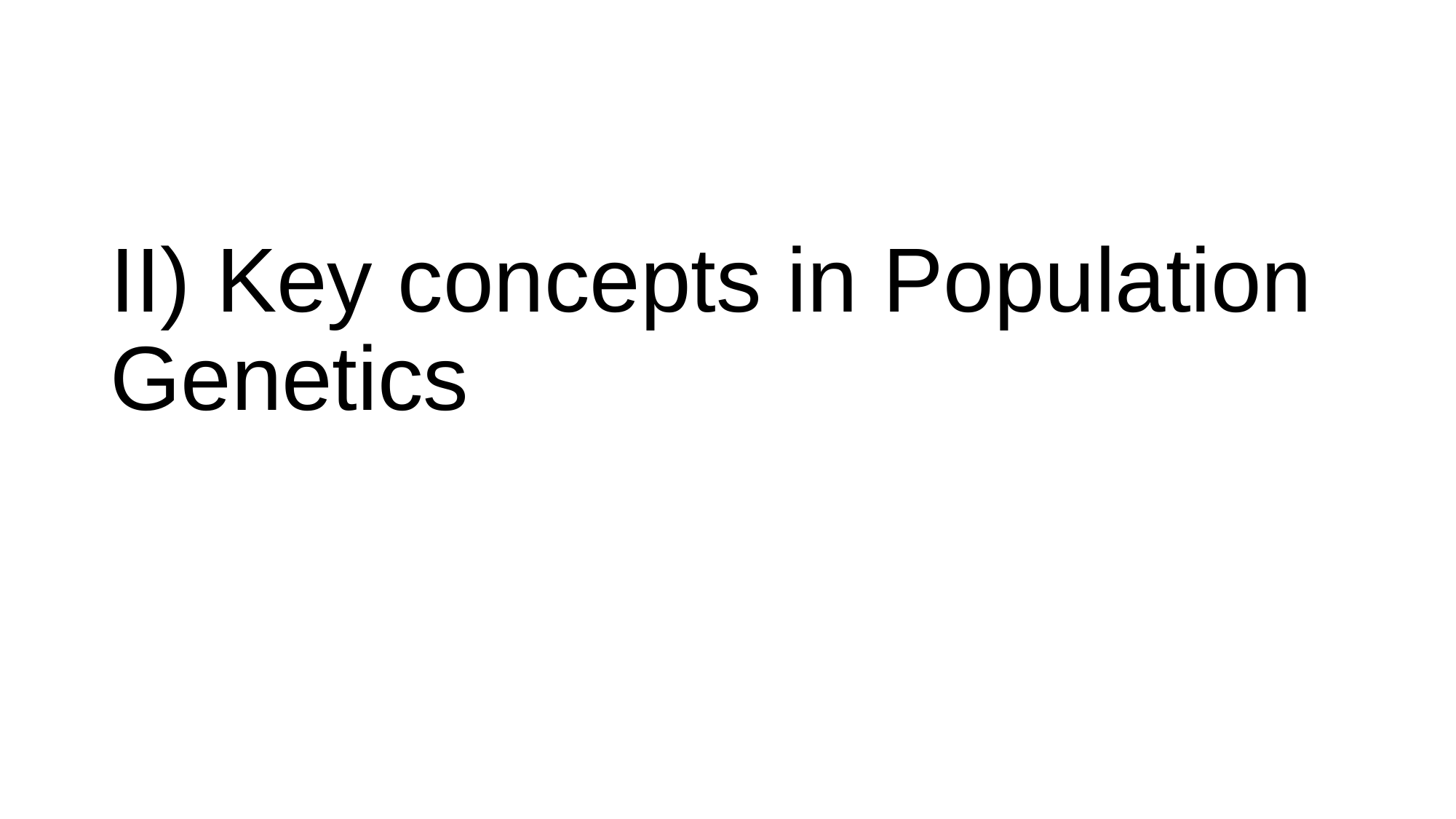

# II) Key concepts in Population Genetics